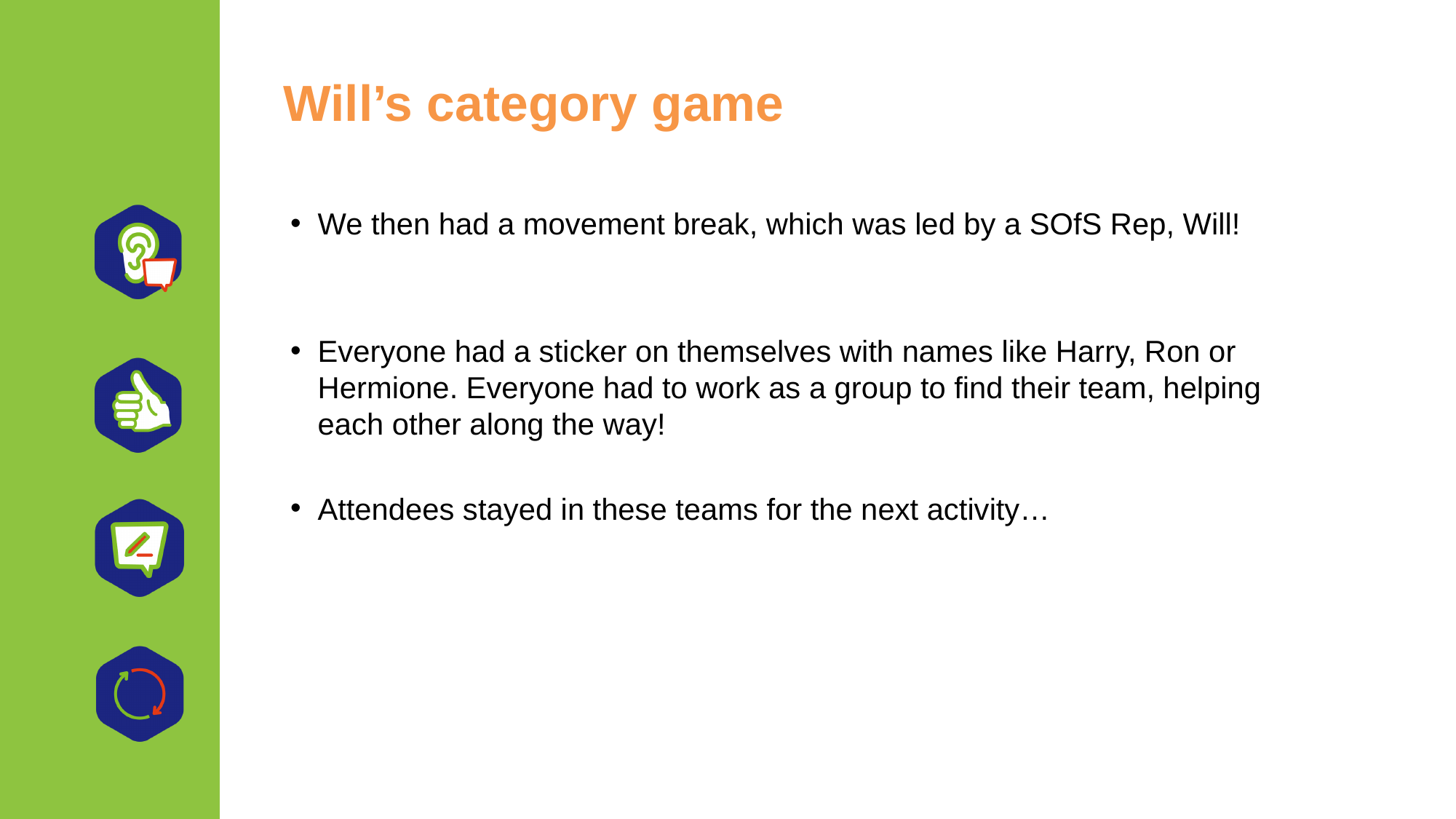

Will’s category game

We then had a movement break, which was led by a SOfS Rep, Will!

Everyone had a sticker on themselves with names like Harry, Ron or Hermione. Everyone had to work as a group to find their team, helping each other along the way!

Attendees stayed in these teams for the next activity…